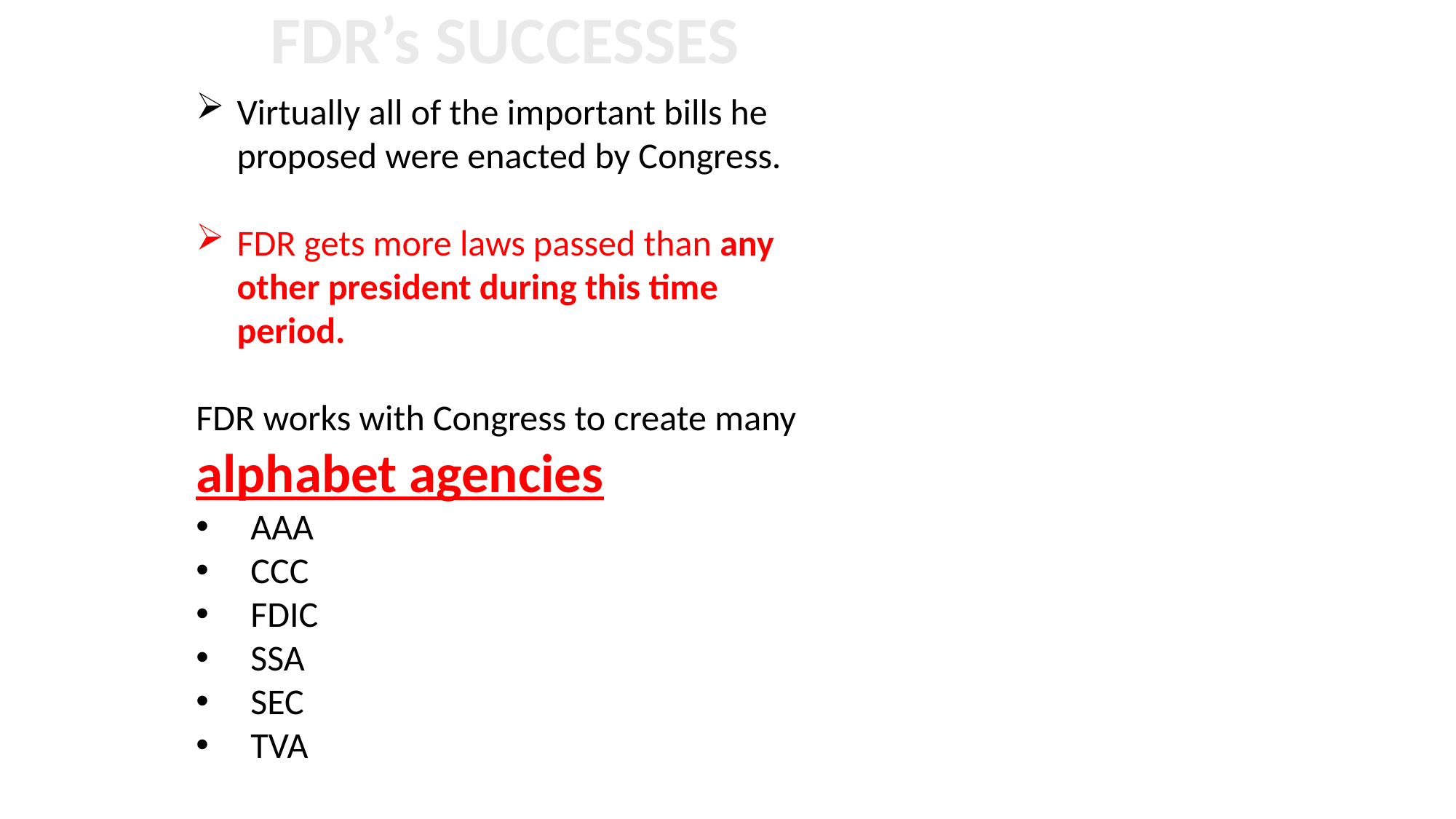

FDR’s SUCCESSES
Virtually all of the important bills he proposed were enacted by Congress.

FDR gets more laws passed than any other president during this time period.

FDR works with Congress to create many alphabet agencies
AAA
CCC
FDIC
SSA
SEC
TVA